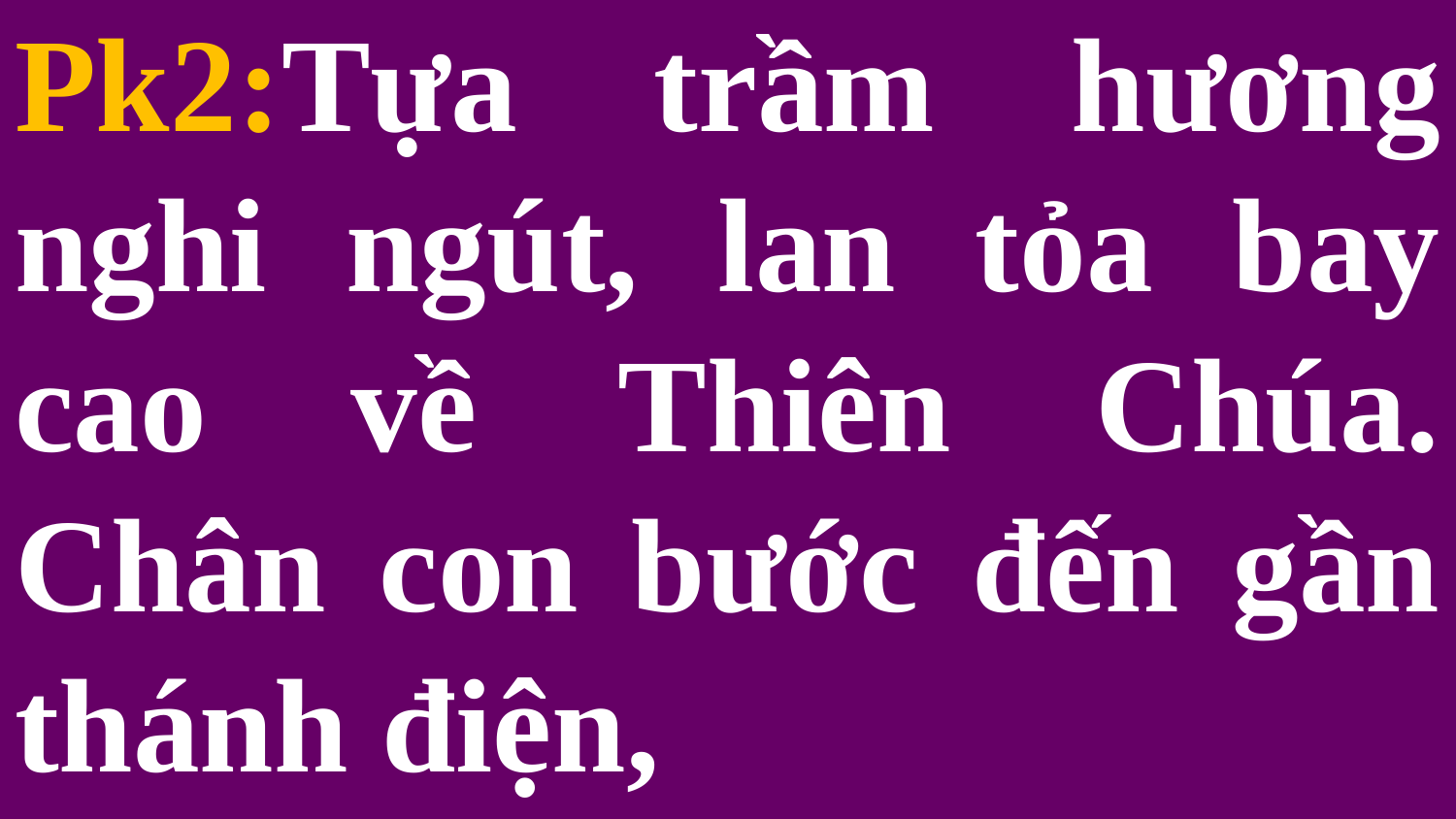

Pk2:Tựa trầm hương nghi ngút, lan tỏa bay cao về Thiên Chúa. Chân con bước đến gần thánh điện,

#